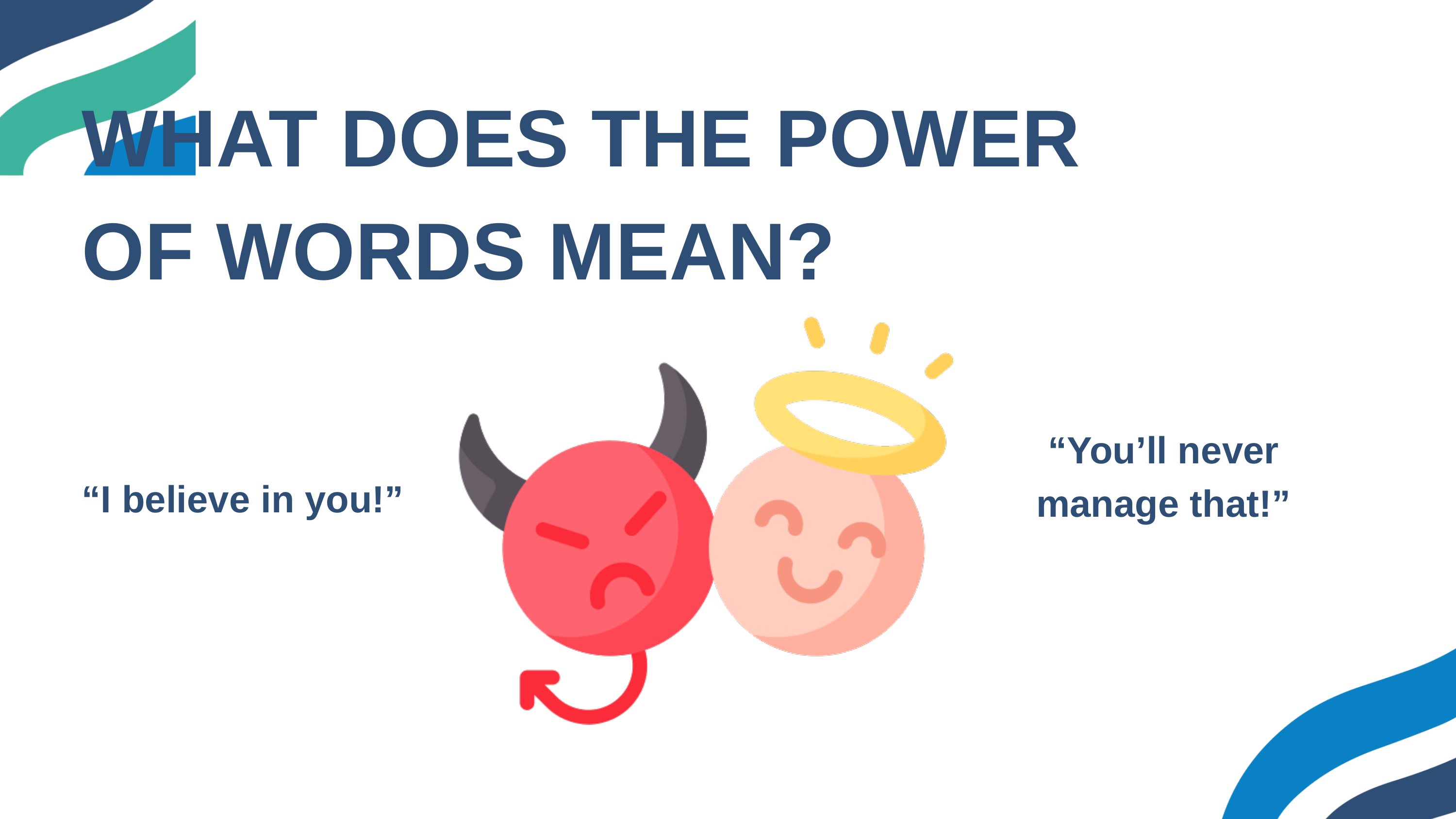

WHAT DOES THE POWER OF WORDS MEAN?

“You’ll never manage that!”
“I believe in you!”